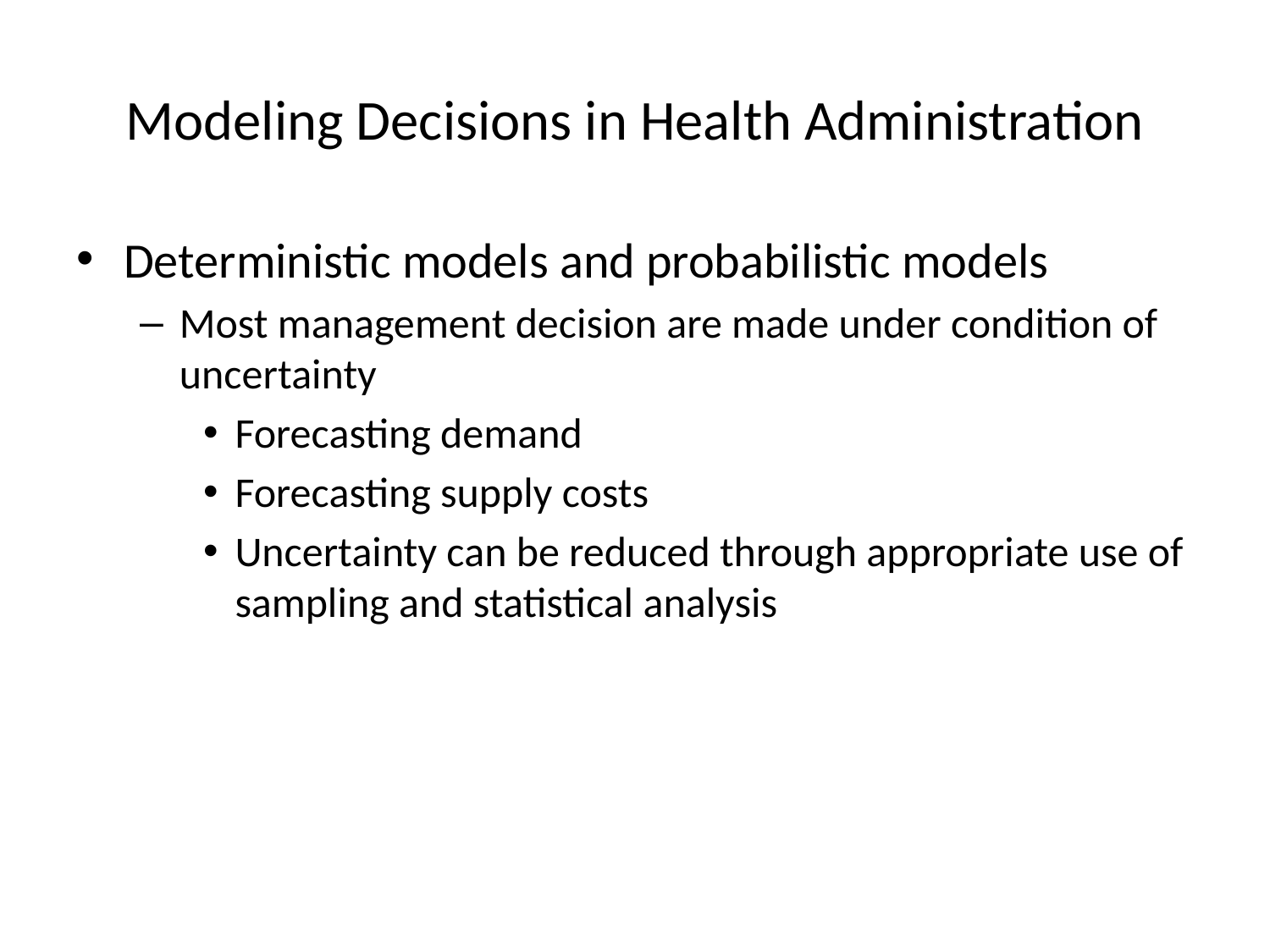

# Modeling Decisions in Health Administration
Deterministic models and probabilistic models
Most management decision are made under condition of uncertainty
Forecasting demand
Forecasting supply costs
Uncertainty can be reduced through appropriate use of sampling and statistical analysis